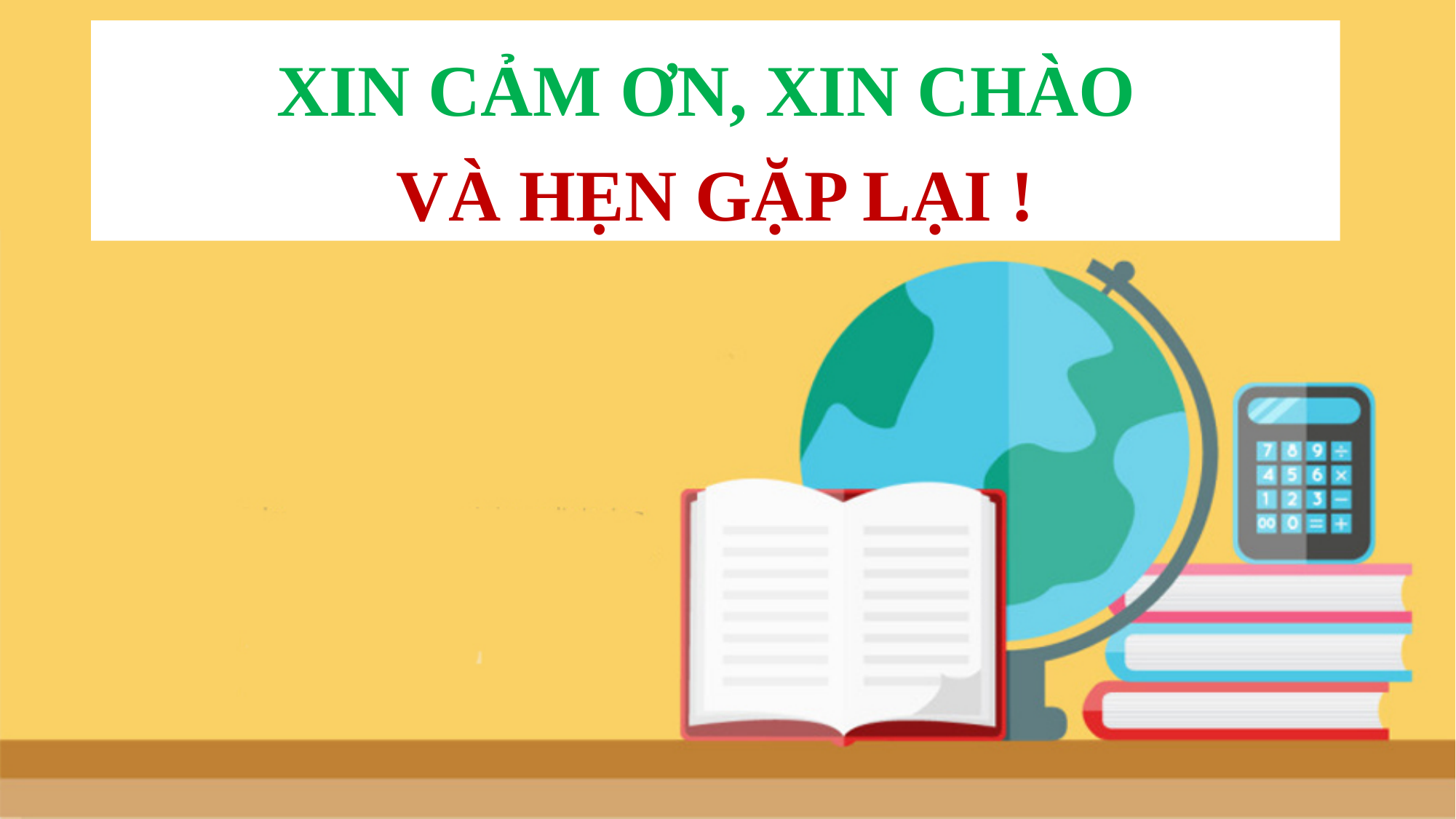

XIN CẢM ƠN, XIN CHÀO
VÀ HẸN GẶP LẠI !